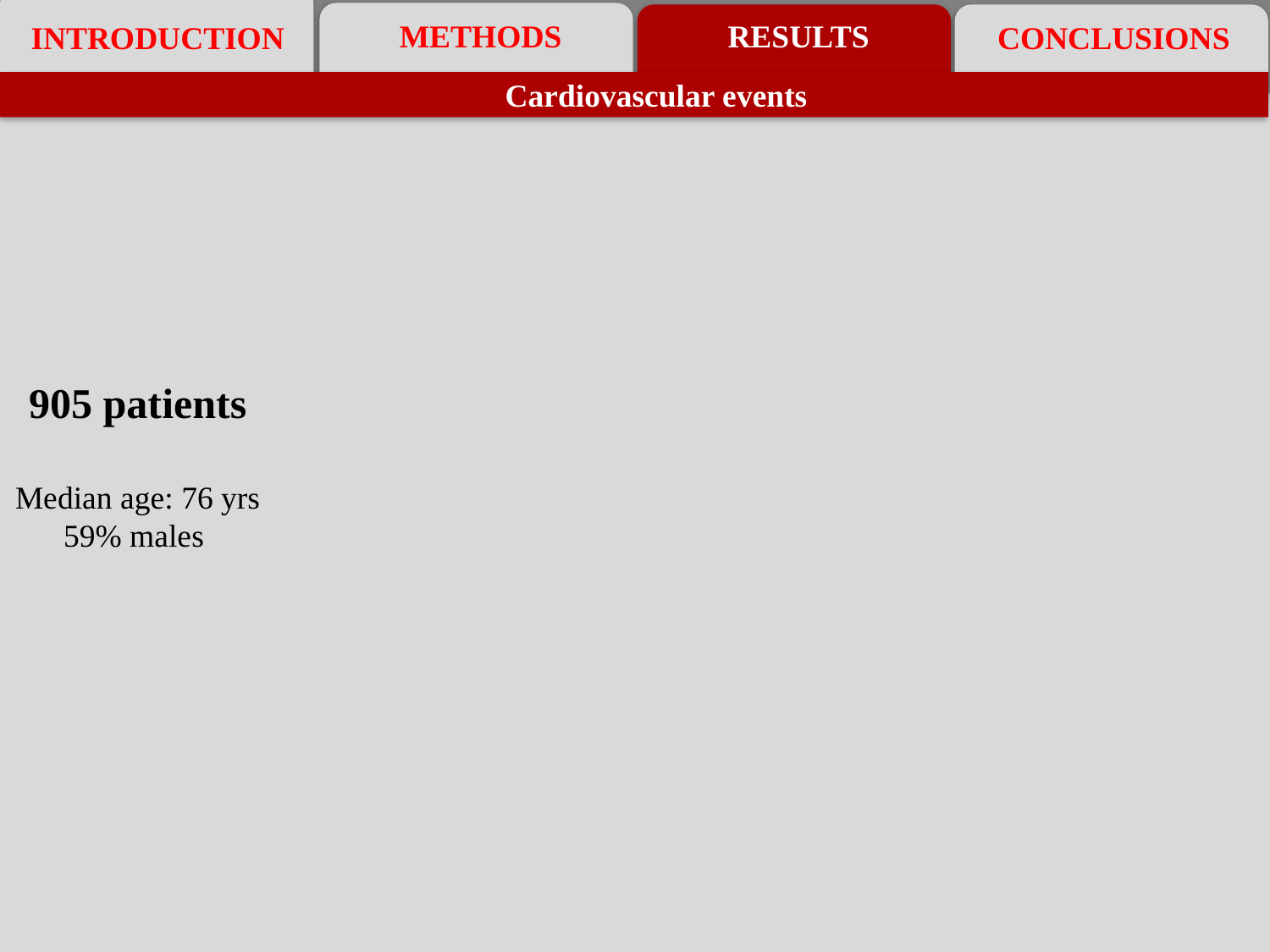

METHODS
RESULTS
INTRODUCTION
CONCLUSIONS

Cardiovascular events

905 patients

Median age: 76 yrs
59% males